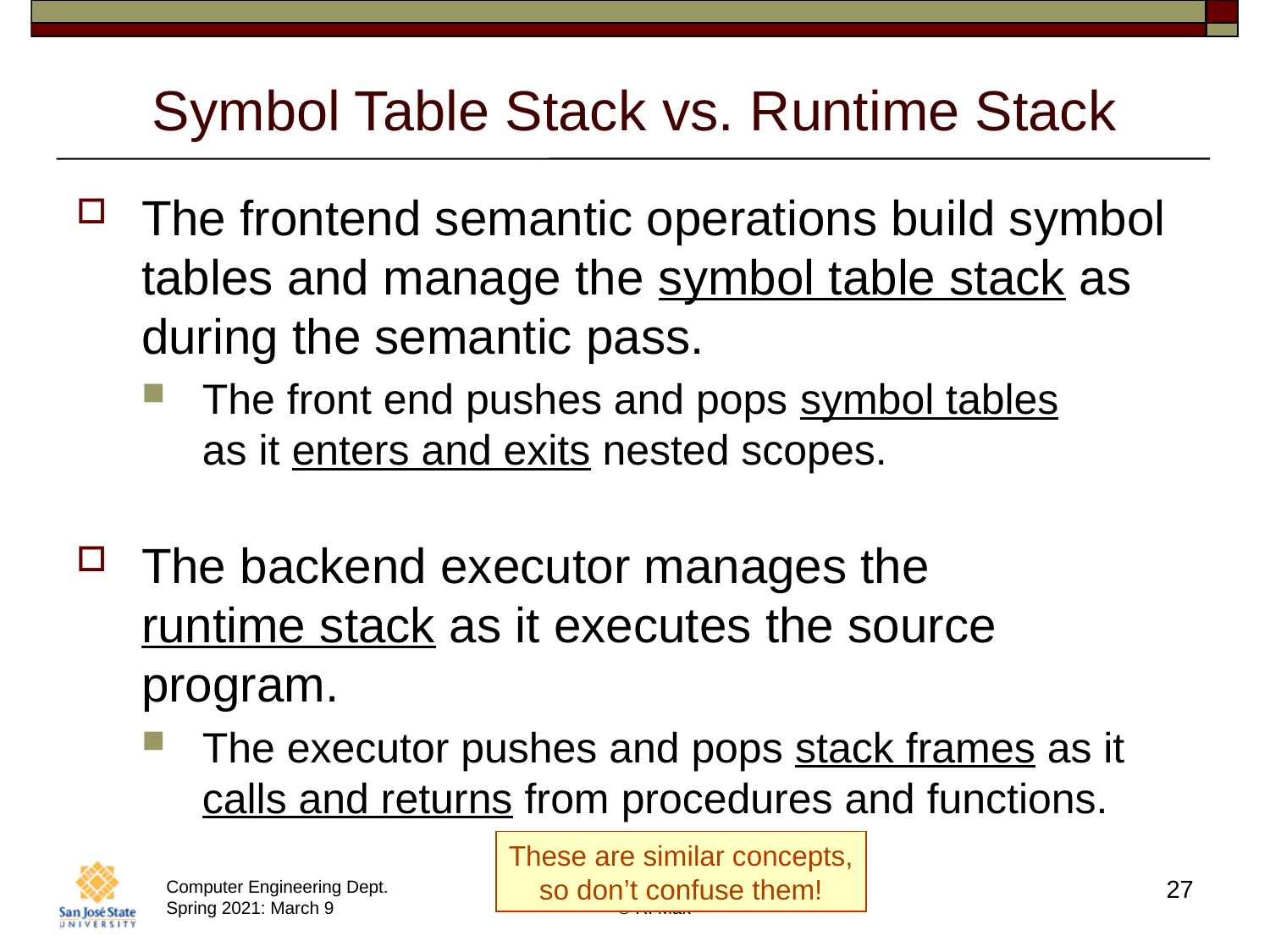

# Symbol Table Stack vs. Runtime Stack
The frontend semantic operations build symbol tables and manage the symbol table stack as during the semantic pass.
The front end pushes and pops symbol tables
as it enters and exits nested scopes.

The backend executor manages the
runtime stack as it executes the source program.
The executor pushes and pops stack frames as it calls and returns from procedures and functions.
These are similar concepts,
so don’t confuse them!
27